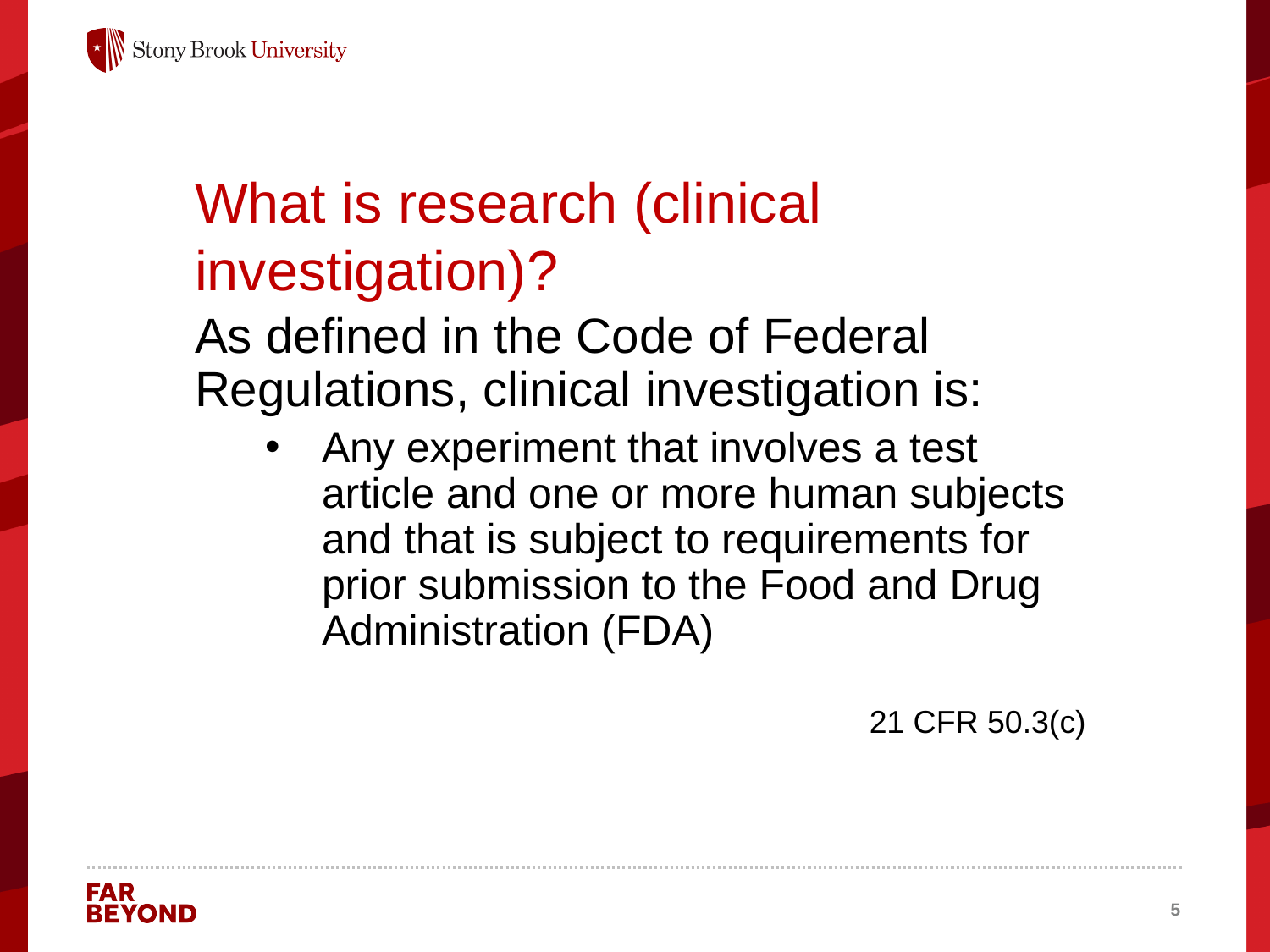

What is research (clinical investigation)?
As defined in the Code of Federal Regulations, clinical investigation is:
Any experiment that involves a test article and one or more human subjects and that is subject to requirements for prior submission to the Food and Drug Administration (FDA)

21 CFR 50.3(c)
5